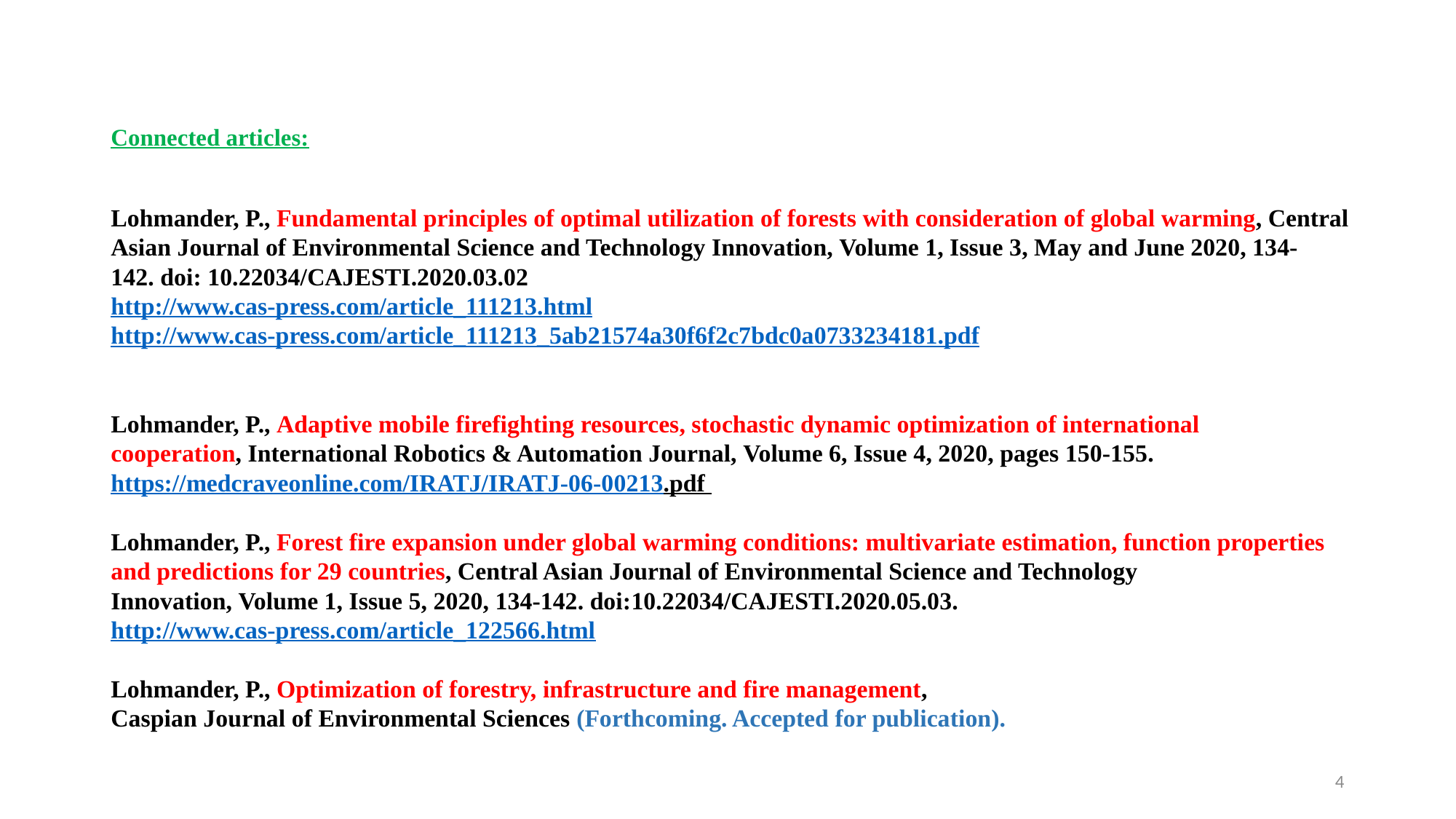

Connected articles:

Lohmander, P., Fundamental principles of optimal utilization of forests with consideration of global warming, Central Asian Journal of Environmental Science and Technology Innovation, Volume 1, Issue 3, May and June 2020, 134-142. doi: 10.22034/CAJESTI.2020.03.02
http://www.cas-press.com/article_111213.html
http://www.cas-press.com/article_111213_5ab21574a30f6f2c7bdc0a0733234181.pdf

Lohmander, P., Adaptive mobile firefighting resources, stochastic dynamic optimization of international cooperation, International Robotics & Automation Journal, Volume 6, Issue 4, 2020, pages 150-155.
https://medcraveonline.com/IRATJ/IRATJ-06-00213.pdf

Lohmander, P., Forest fire expansion under global warming conditions: multivariate estimation, function properties and predictions for 29 countries, Central Asian Journal of Environmental Science and Technology Innovation, Volume 1, Issue 5, 2020, 134-142. doi:10.22034/CAJESTI.2020.05.03.
http://www.cas-press.com/article_122566.html

Lohmander, P., Optimization of forestry, infrastructure and fire management,
Caspian Journal of Environmental Sciences (Forthcoming. Accepted for publication).
4